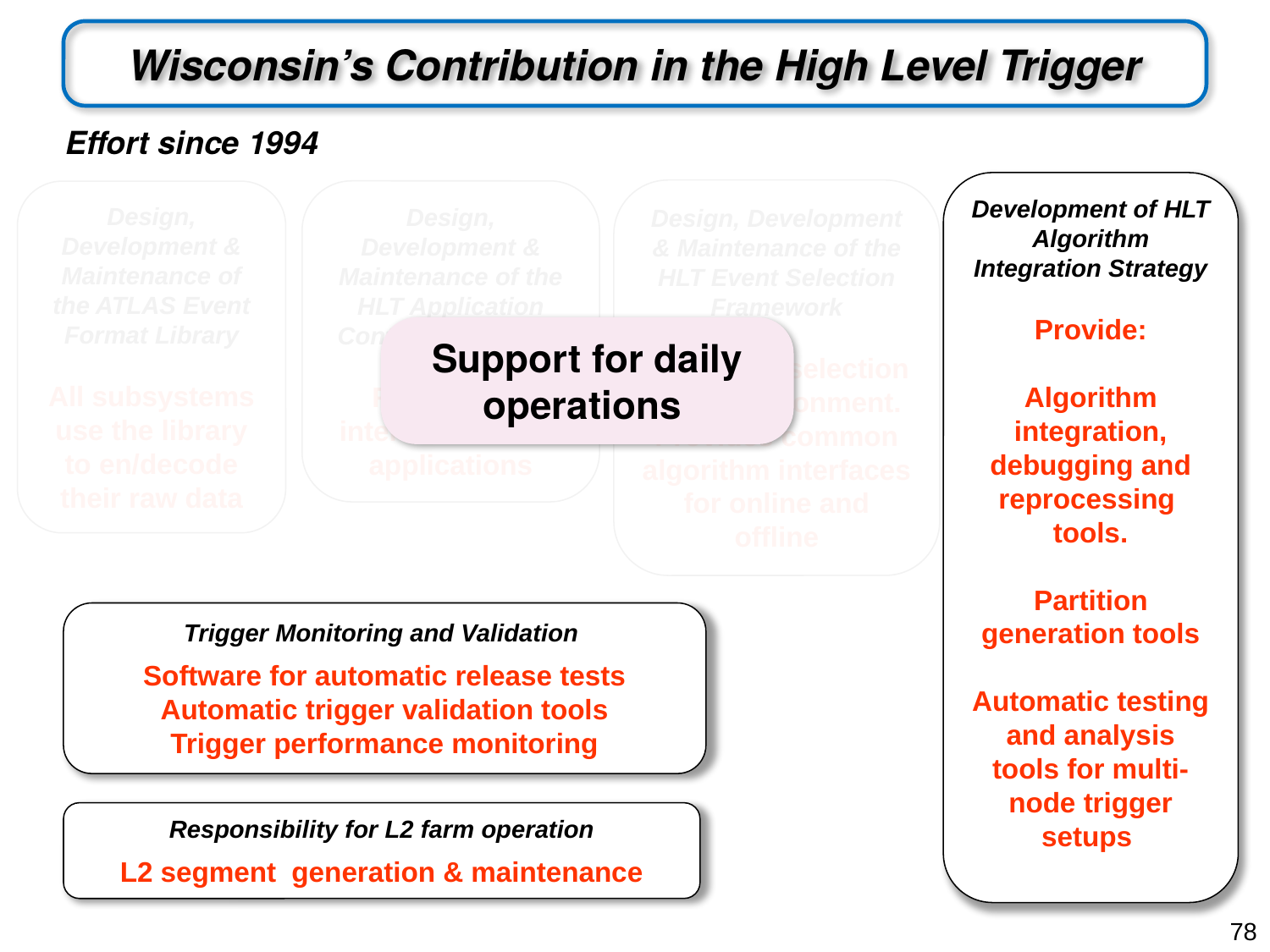

Wisconsin’s Contribution in the High Level Trigger
Effort since 1994

Development of HLT Algorithm Integration Strategy

Provide:

Algorithm integration, debugging and reprocessing  tools.

Partition generation tools

Automatic testing and analysis tools for multi-node trigger setups

Design, Development & Maintenance of the ATLAS Event Format Library

All subsystems use the library to en/decode their raw data
Design, Development & Maintenance of the HLT Application Control Framework

Run control interface for HLT applications
Design, Development & Maintenance of the HLT Event Selection Framework

Basic HLT selection code environment. Provides common algorithm interfaces for online and offline
Support for daily operations
Trigger Monitoring and Validation
Software for automatic release tests
Automatic trigger validation tools
Trigger performance monitoring
Responsibility for L2 farm operation
L2 segment  generation & maintenance
78